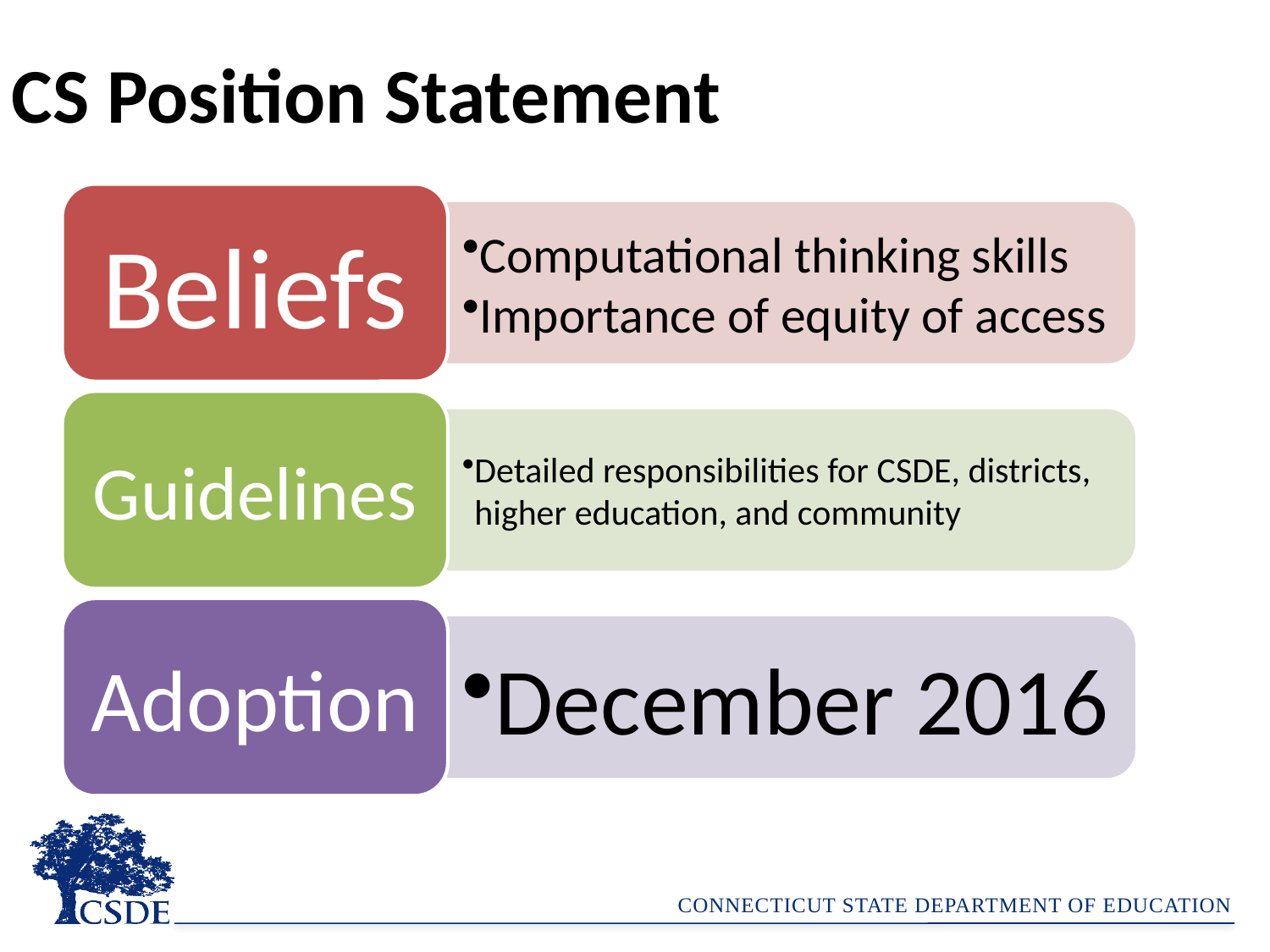

# CS Position Statement
Beliefs
Computational thinking skills
Importance of equity of access
Guidelines
December 2016
Adoption
Detailed responsibilities for CSDE, districts, higher education, and community